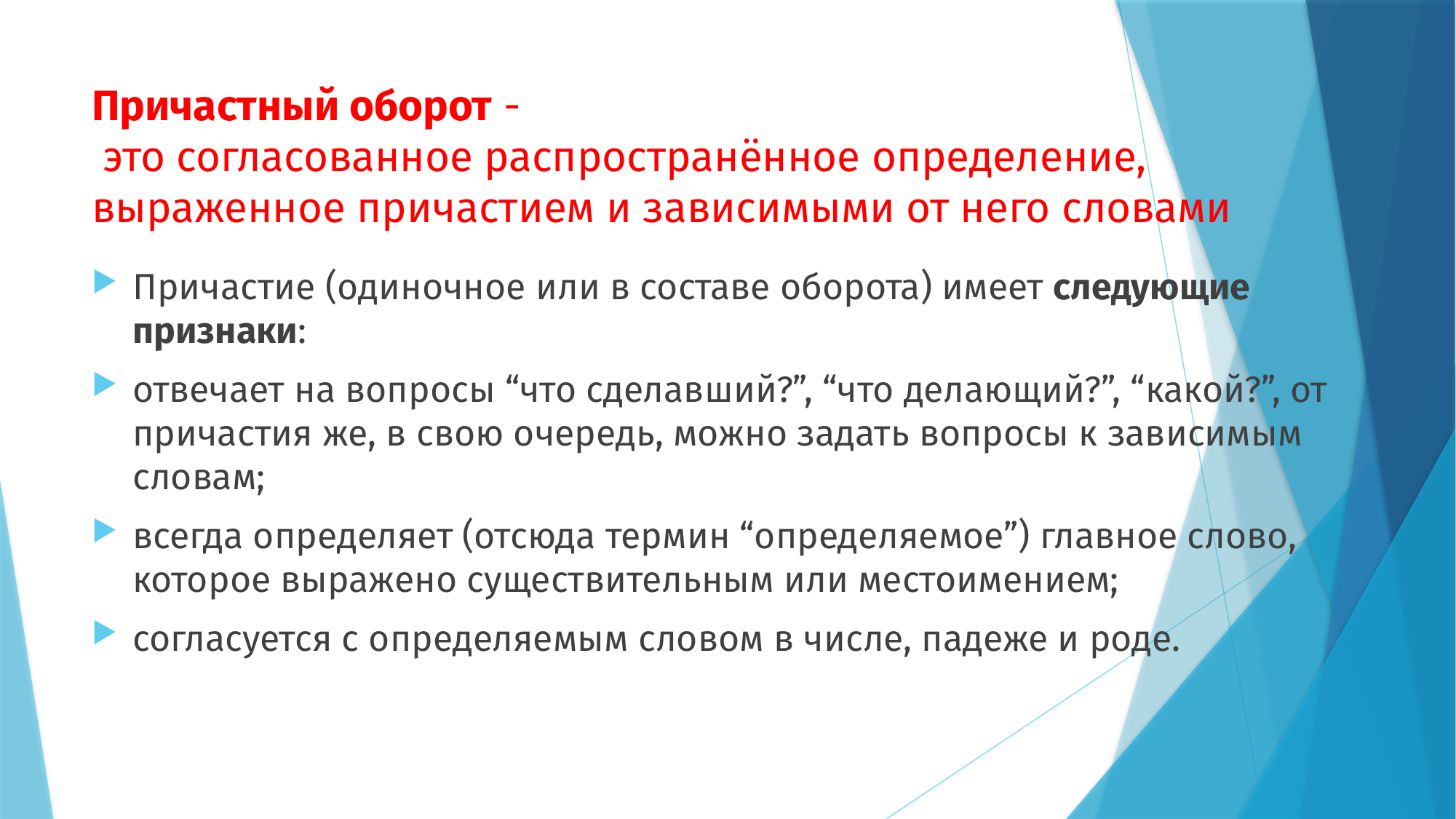

# Причастный оборот - это согласованное распространённое определение, выраженное причастием и зависимыми от него словами
Причастие (одиночное или в составе оборота) имеет следующие признаки:
отвечает на вопросы “что сделавший?”, “что делающий?”, “какой?”, от причастия же, в свою очередь, можно задать вопросы к зависимым словам;
всегда определяет (отсюда термин “определяемое”) главное слово, которое выражено существительным или местоимением;
согласуется с определяемым словом в числе, падеже и роде.